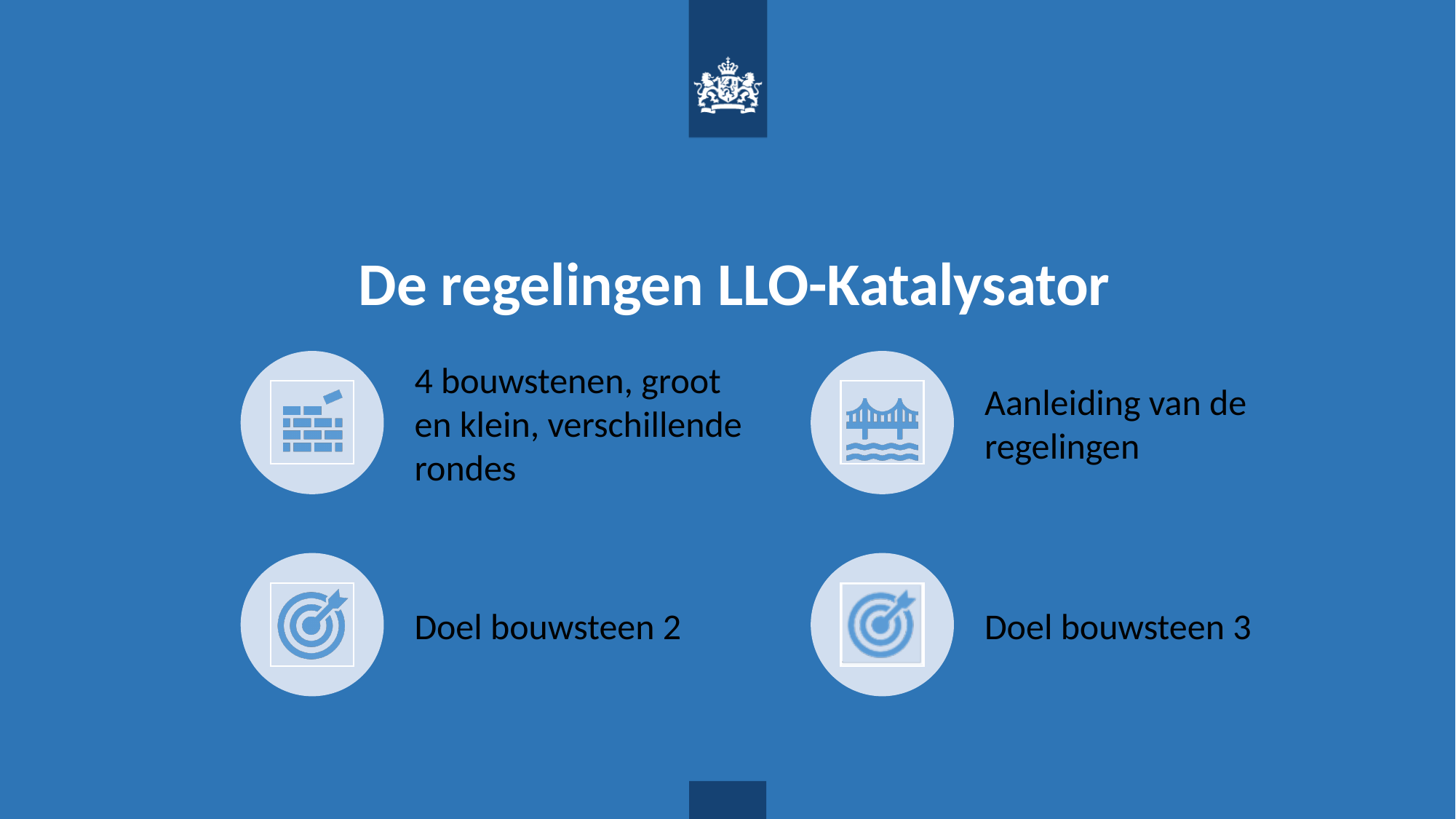

# De regelingen LLO-Katalysator
4 bouwstenen, groot en klein, verschillende rondes
Aanleiding van de regelingen
Doel bouwsteen 2
Doel bouwsteen 3